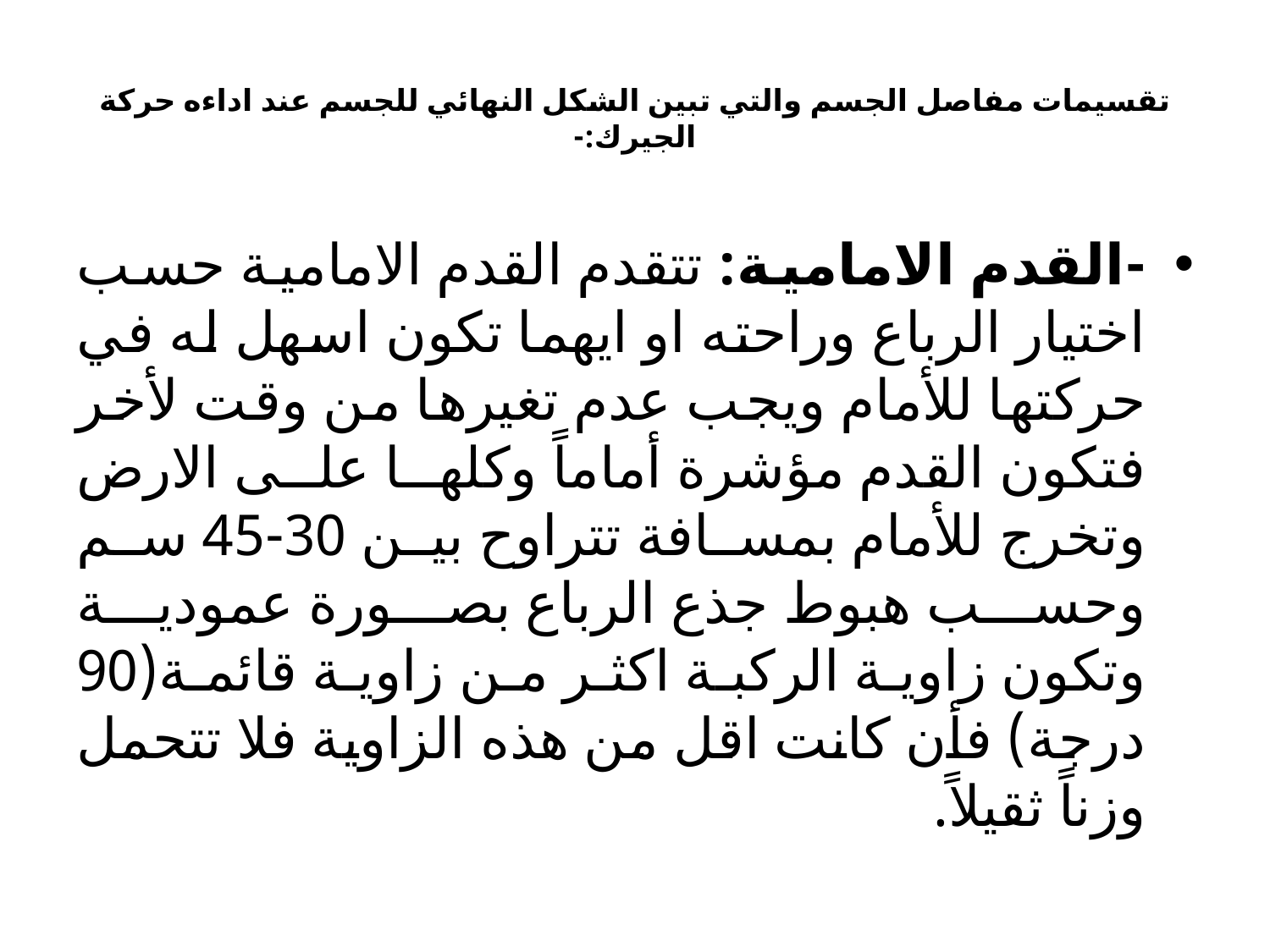

# تقسيمات مفاصل الجسم والتي تبين الشكل النهائي للجسم عند اداءه حركة الجيرك:-
-القدم الامامية: تتقدم القدم الامامية حسب اختيار الرباع وراحته او ايهما تكون اسهل له في حركتها للأمام ويجب عدم تغيرها من وقت لأخر فتكون القدم مؤشرة أماماً وكلها على الارض وتخرج للأمام بمسافة تتراوح بين 30-45 سم وحسب هبوط جذع الرباع بصورة عمودية وتكون زاوية الركبة اكثر من زاوية قائمة(90 درجة) فأن كانت اقل من هذه الزاوية فلا تتحمل وزناً ثقيلاً.